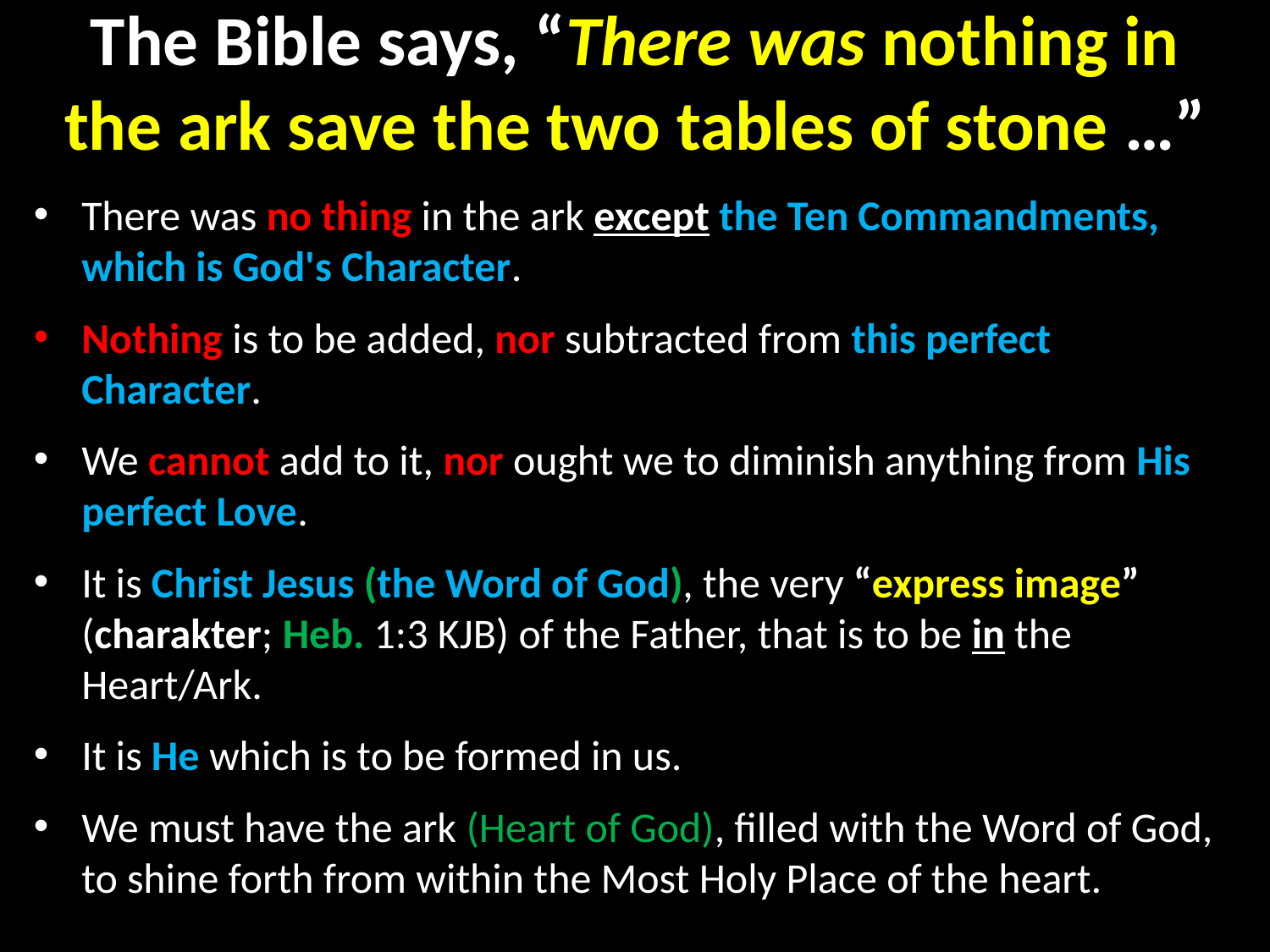

# The Bible says, “There was nothing in the ark save the two tables of stone …”
There was no thing in the ark except the Ten Commandments, which is God's Character.

Nothing is to be added, nor subtracted from this perfect Character.

We cannot add to it, nor ought we to diminish anything from His perfect Love.

It is Christ Jesus (the Word of God), the very “express image” (charakter; Heb. 1:3 KJB) of the Father, that is to be in the Heart/Ark.

It is He which is to be formed in us.

We must have the ark (Heart of God), filled with the Word of God, to shine forth from within the Most Holy Place of the heart.